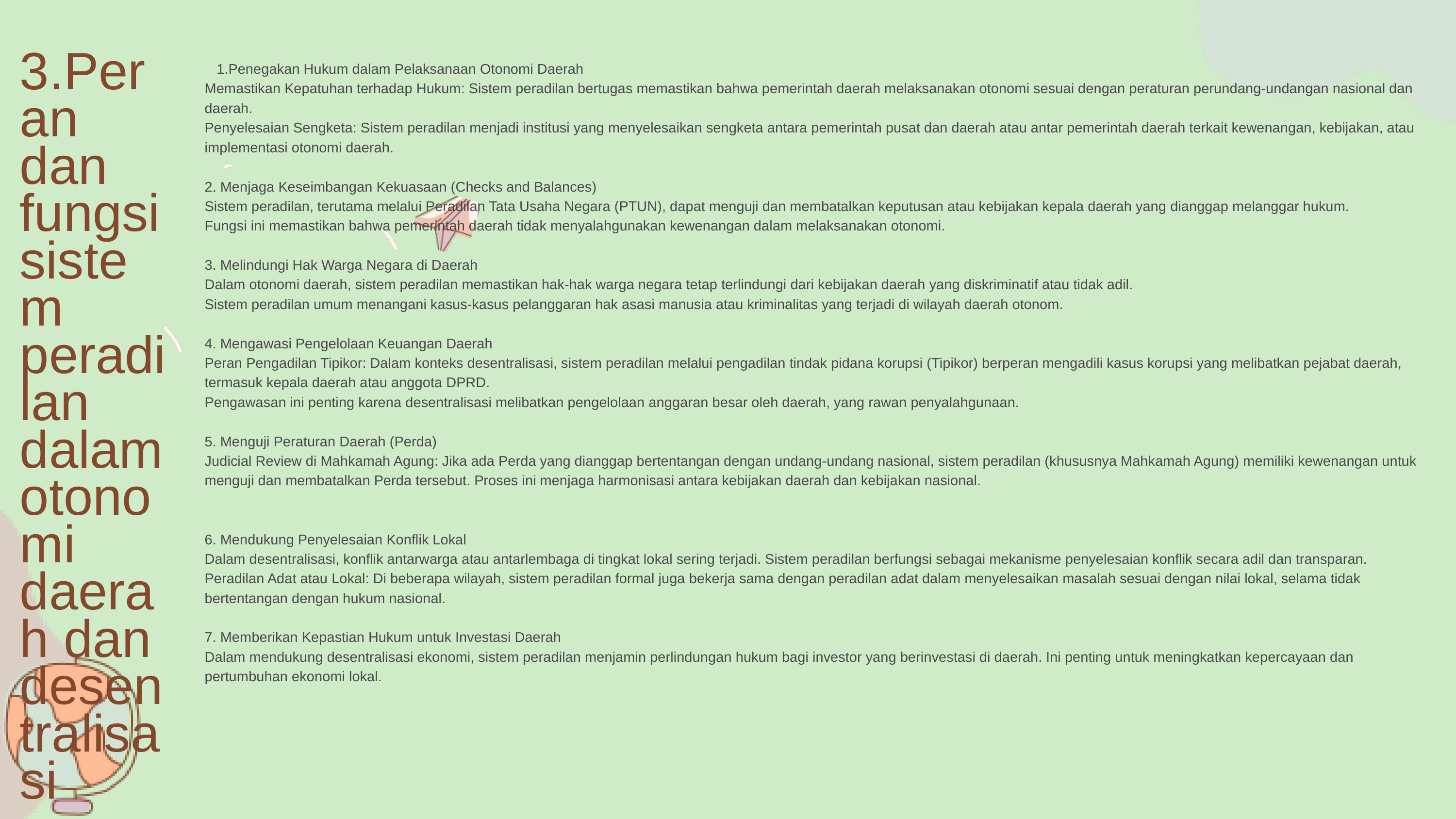

3.Peran dan fungsi sistem peradilan dalam otonomi daerah dan desentralisasi

Penegakan Hukum dalam Pelaksanaan Otonomi Daerah
Memastikan Kepatuhan terhadap Hukum: Sistem peradilan bertugas memastikan bahwa pemerintah daerah melaksanakan otonomi sesuai dengan peraturan perundang-undangan nasional dan daerah.
Penyelesaian Sengketa: Sistem peradilan menjadi institusi yang menyelesaikan sengketa antara pemerintah pusat dan daerah atau antar pemerintah daerah terkait kewenangan, kebijakan, atau implementasi otonomi daerah.

2. Menjaga Keseimbangan Kekuasaan (Checks and Balances)
Sistem peradilan, terutama melalui Peradilan Tata Usaha Negara (PTUN), dapat menguji dan membatalkan keputusan atau kebijakan kepala daerah yang dianggap melanggar hukum.
Fungsi ini memastikan bahwa pemerintah daerah tidak menyalahgunakan kewenangan dalam melaksanakan otonomi.

3. Melindungi Hak Warga Negara di Daerah
Dalam otonomi daerah, sistem peradilan memastikan hak-hak warga negara tetap terlindungi dari kebijakan daerah yang diskriminatif atau tidak adil.
Sistem peradilan umum menangani kasus-kasus pelanggaran hak asasi manusia atau kriminalitas yang terjadi di wilayah daerah otonom.

4. Mengawasi Pengelolaan Keuangan Daerah
Peran Pengadilan Tipikor: Dalam konteks desentralisasi, sistem peradilan melalui pengadilan tindak pidana korupsi (Tipikor) berperan mengadili kasus korupsi yang melibatkan pejabat daerah, termasuk kepala daerah atau anggota DPRD.
Pengawasan ini penting karena desentralisasi melibatkan pengelolaan anggaran besar oleh daerah, yang rawan penyalahgunaan.

5. Menguji Peraturan Daerah (Perda)
Judicial Review di Mahkamah Agung: Jika ada Perda yang dianggap bertentangan dengan undang-undang nasional, sistem peradilan (khususnya Mahkamah Agung) memiliki kewenangan untuk menguji dan membatalkan Perda tersebut. Proses ini menjaga harmonisasi antara kebijakan daerah dan kebijakan nasional.

6. Mendukung Penyelesaian Konflik Lokal
Dalam desentralisasi, konflik antarwarga atau antarlembaga di tingkat lokal sering terjadi. Sistem peradilan berfungsi sebagai mekanisme penyelesaian konflik secara adil dan transparan.
Peradilan Adat atau Lokal: Di beberapa wilayah, sistem peradilan formal juga bekerja sama dengan peradilan adat dalam menyelesaikan masalah sesuai dengan nilai lokal, selama tidak bertentangan dengan hukum nasional.

7. Memberikan Kepastian Hukum untuk Investasi Daerah
Dalam mendukung desentralisasi ekonomi, sistem peradilan menjamin perlindungan hukum bagi investor yang berinvestasi di daerah. Ini penting untuk meningkatkan kepercayaan dan pertumbuhan ekonomi lokal.